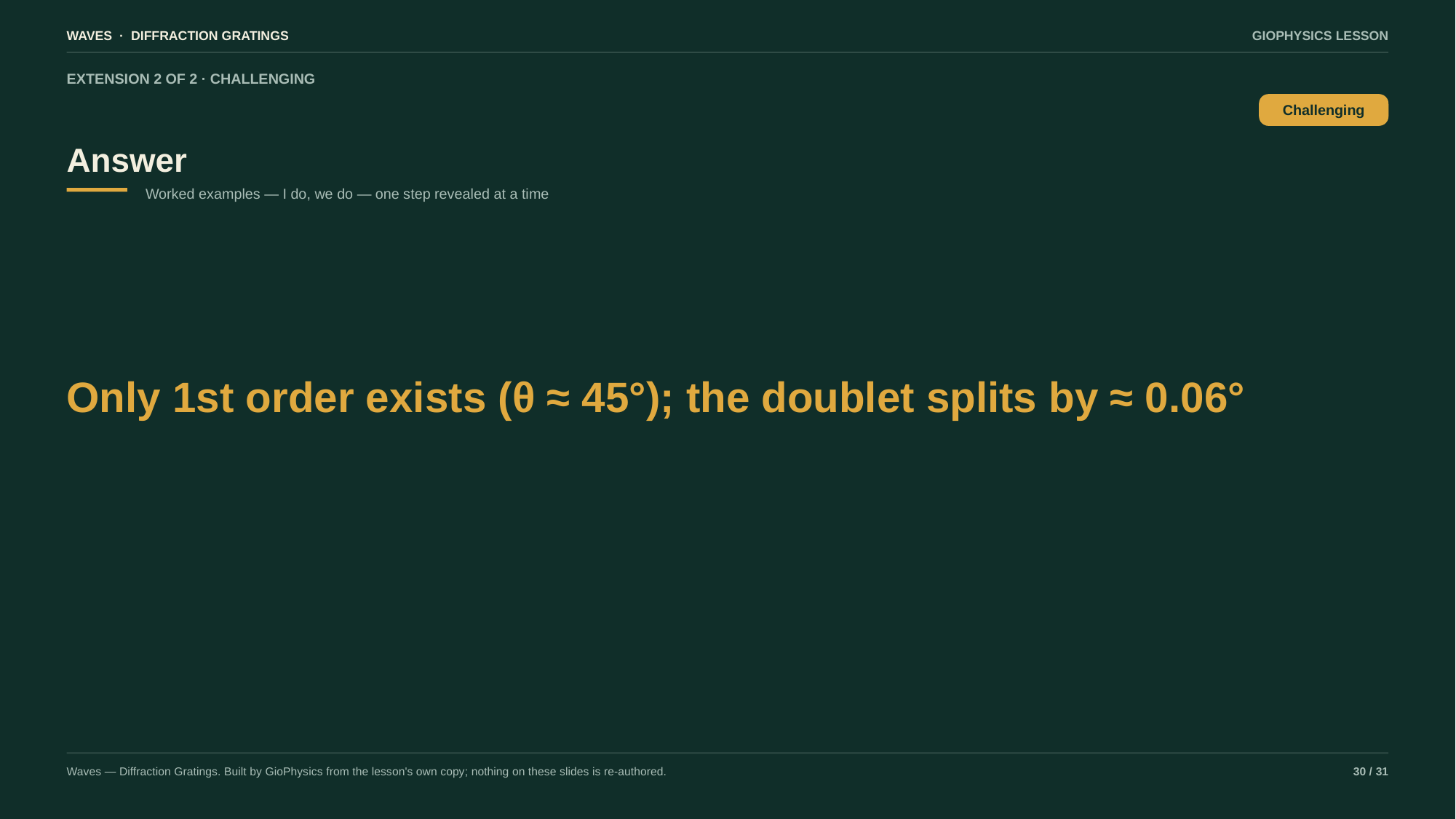

WAVES  ·  DIFFRACTION GRATINGS
GIOPHYSICS LESSON

EXTENSION 2 OF 2 · CHALLENGING
Answer

Challenging
Worked examples — I do, we do — one step revealed at a time

Only 1st order exists (θ ≈ 45°); the doublet splits by ≈ 0.06°

Waves — Diffraction Gratings. Built by GioPhysics from the lesson's own copy; nothing on these slides is re-authored.
30 / 31